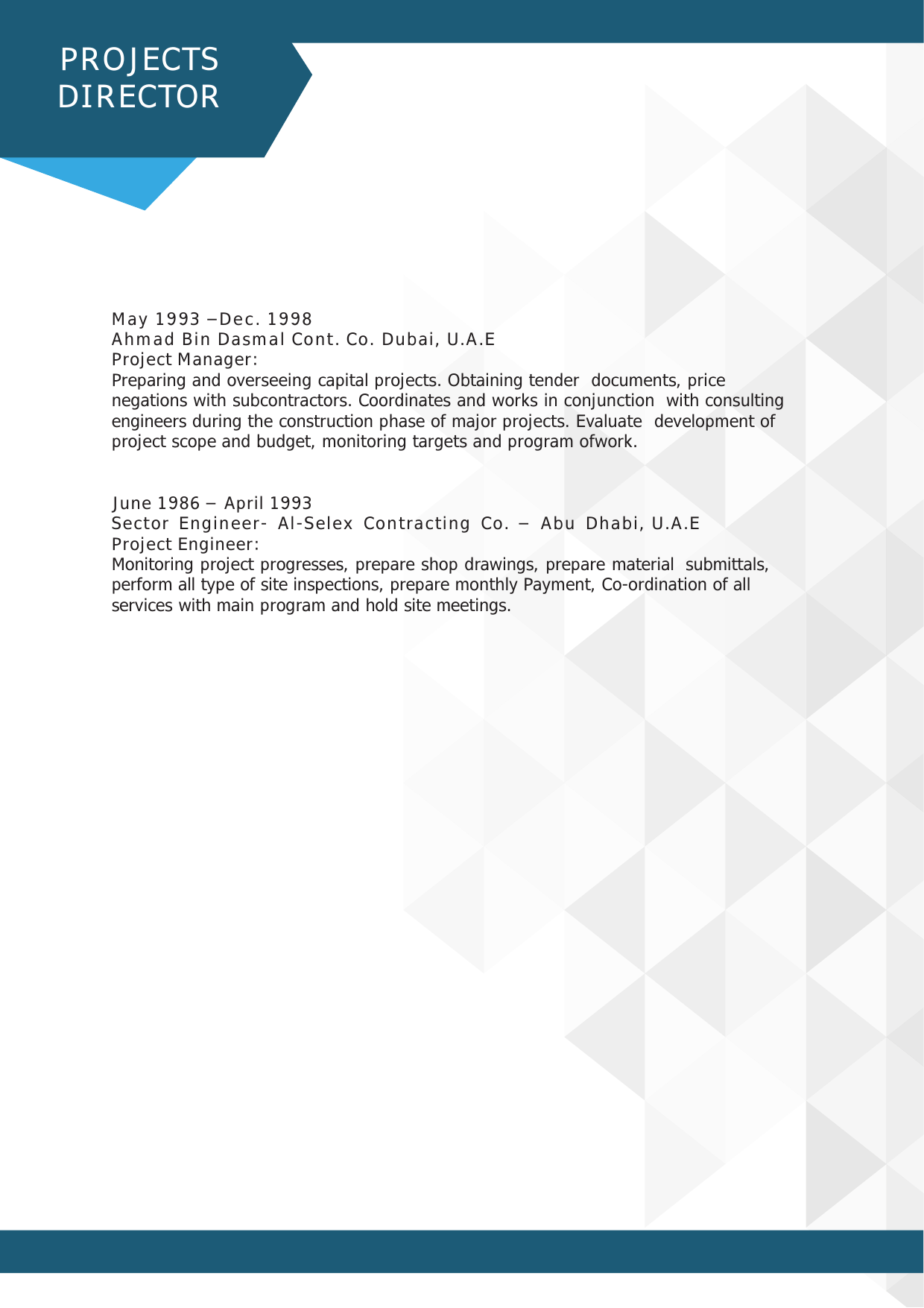

PROJECTS DIRECTOR

May 1993 –Dec. 1998
Ahmad Bin Dasmal Cont. Co. Dubai, U.A.E
Project Manager:
Preparing and overseeing capital projects. Obtaining tender  documents, price negations with subcontractors. Coordinates and works in conjunction  with consulting engineers during the construction phase of major projects. Evaluate  development of project scope and budget, monitoring targets and program ofwork.

June 1986 – April 1993
Sector Engineer- Al-Selex Contracting Co. – Abu Dhabi, U.A.E
Project Engineer:
Monitoring project progresses, prepare shop drawings, prepare material  submittals, perform all type of site inspections, prepare monthly Payment, Co-ordination of all  services with main program and hold site meetings.